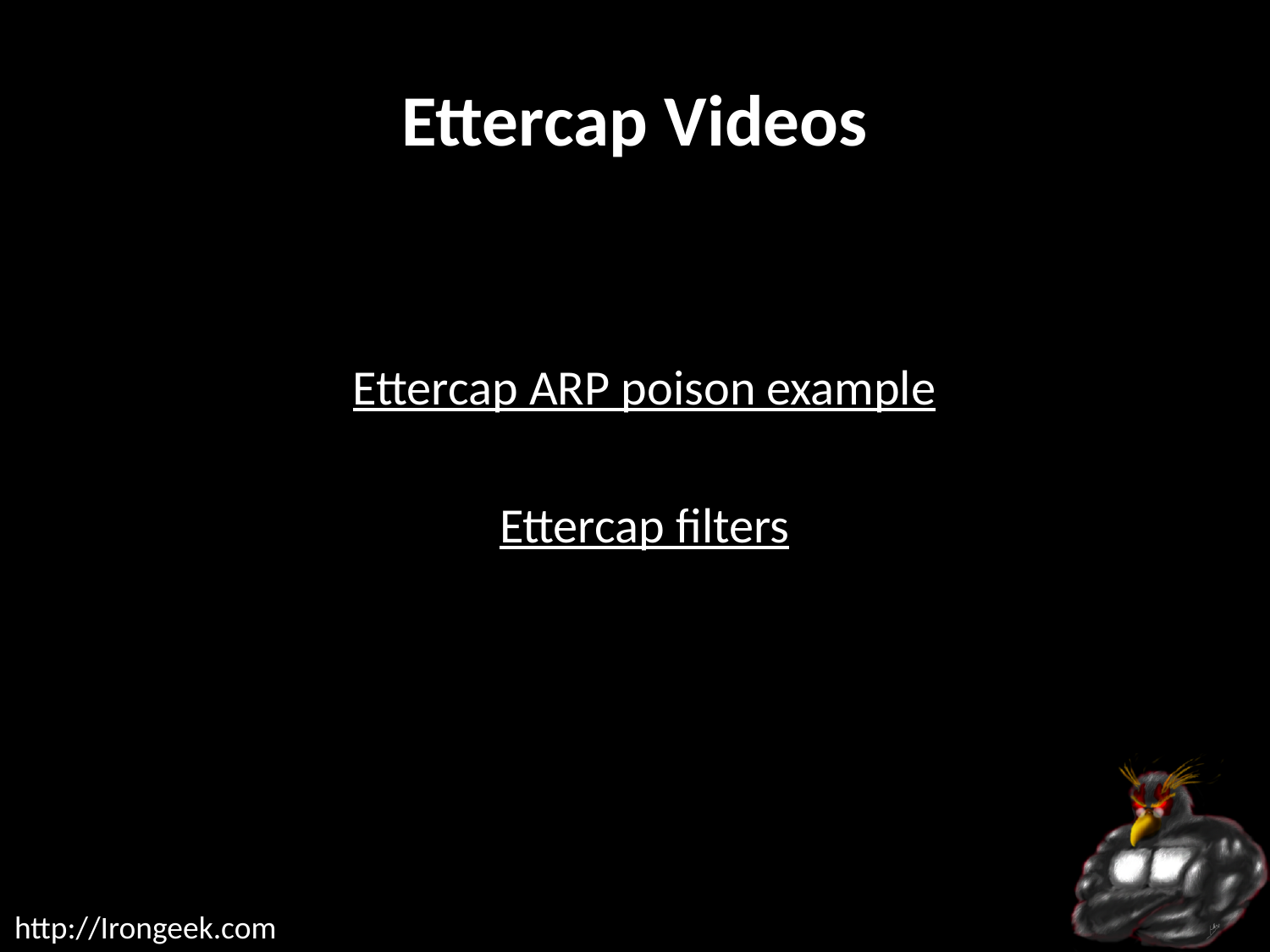

# Ettercap Videos
Ettercap ARP poison example

Ettercap filters